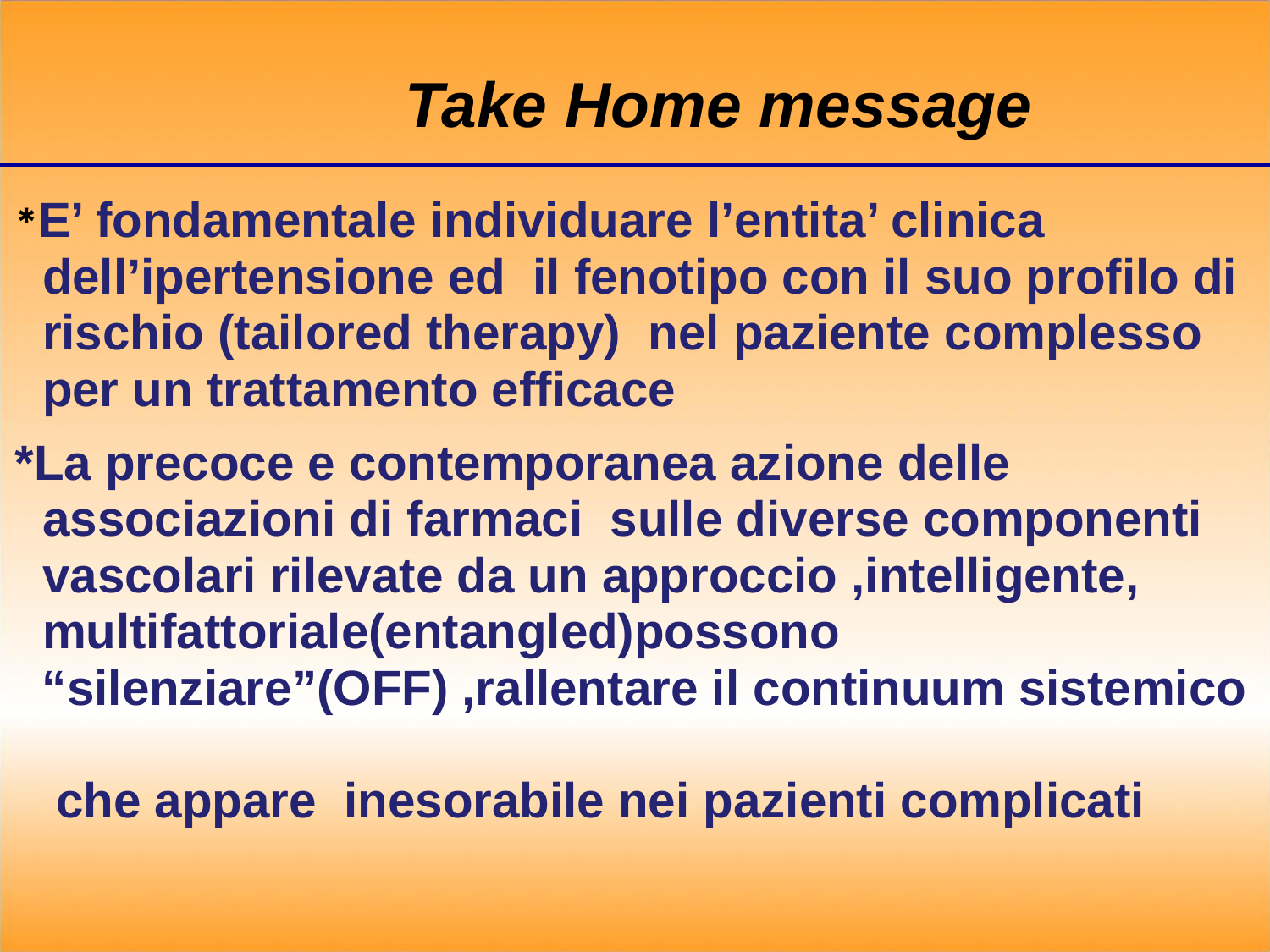

Take Home message

*E’ fondamentale individuare l’entita’ clinica
  dell’ipertensione ed  il fenotipo con il suo profilo di
  rischio (tailored therapy)  nel paziente complesso
  per un trattamento efficace

*La precoce e contemporanea azione delle
  associazioni di farmaci  sulle diverse componenti
  vascolari rilevate da un approccio ,intelligente,
  multifattoriale(entangled)possono
  “silenziare”(OFF) ,rallentare il continuum sistemico
   che appare  inesorabile nei pazienti complicati